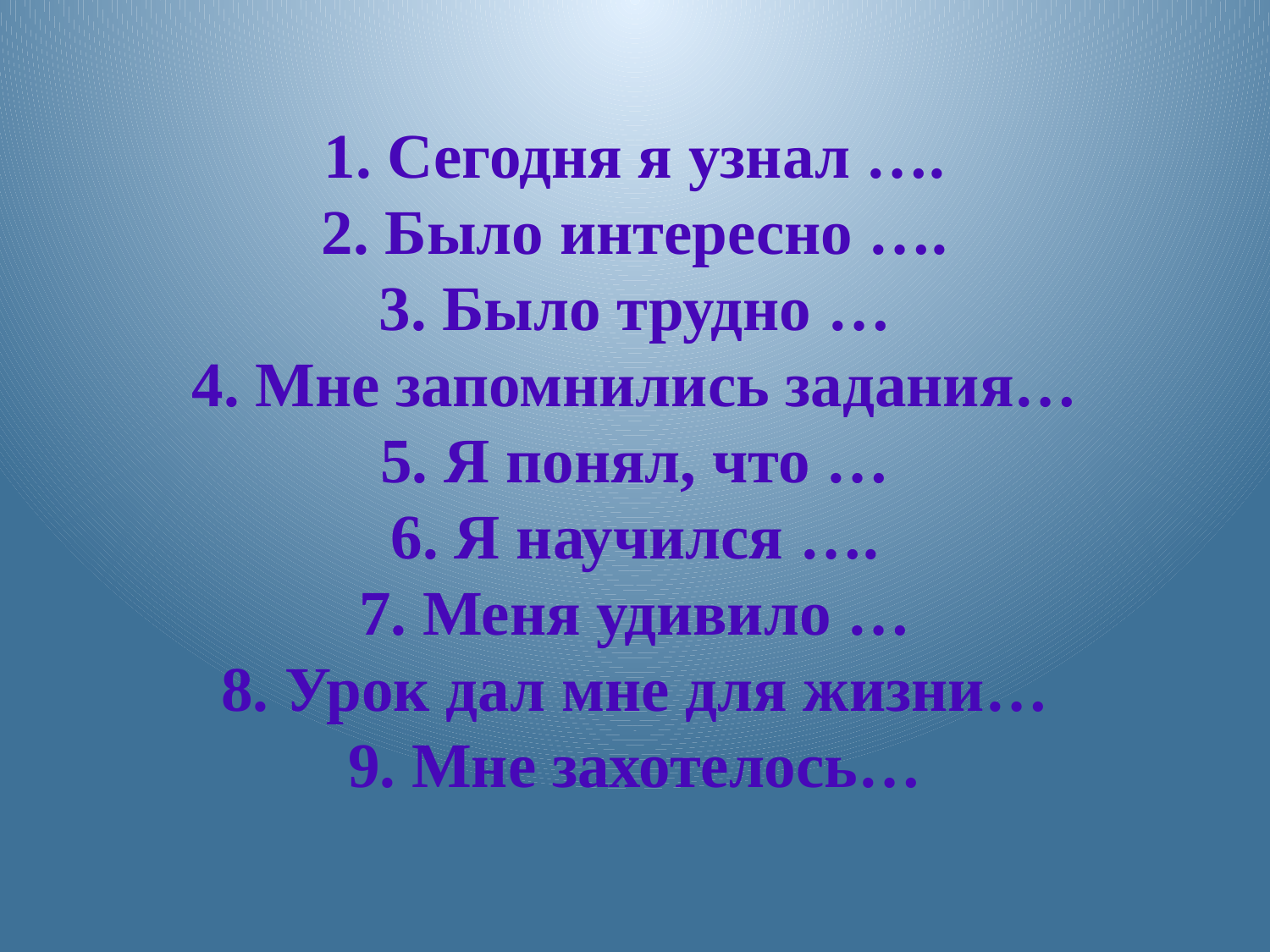

# 1. Сегодня я узнал …. 2. Было интересно …. 3. Было трудно … 4. Мне запомнились задания… 5. Я понял, что … 6. Я научился …. 7. Меня удивило … 8. Урок дал мне для жизни… 9. Мне захотелось…